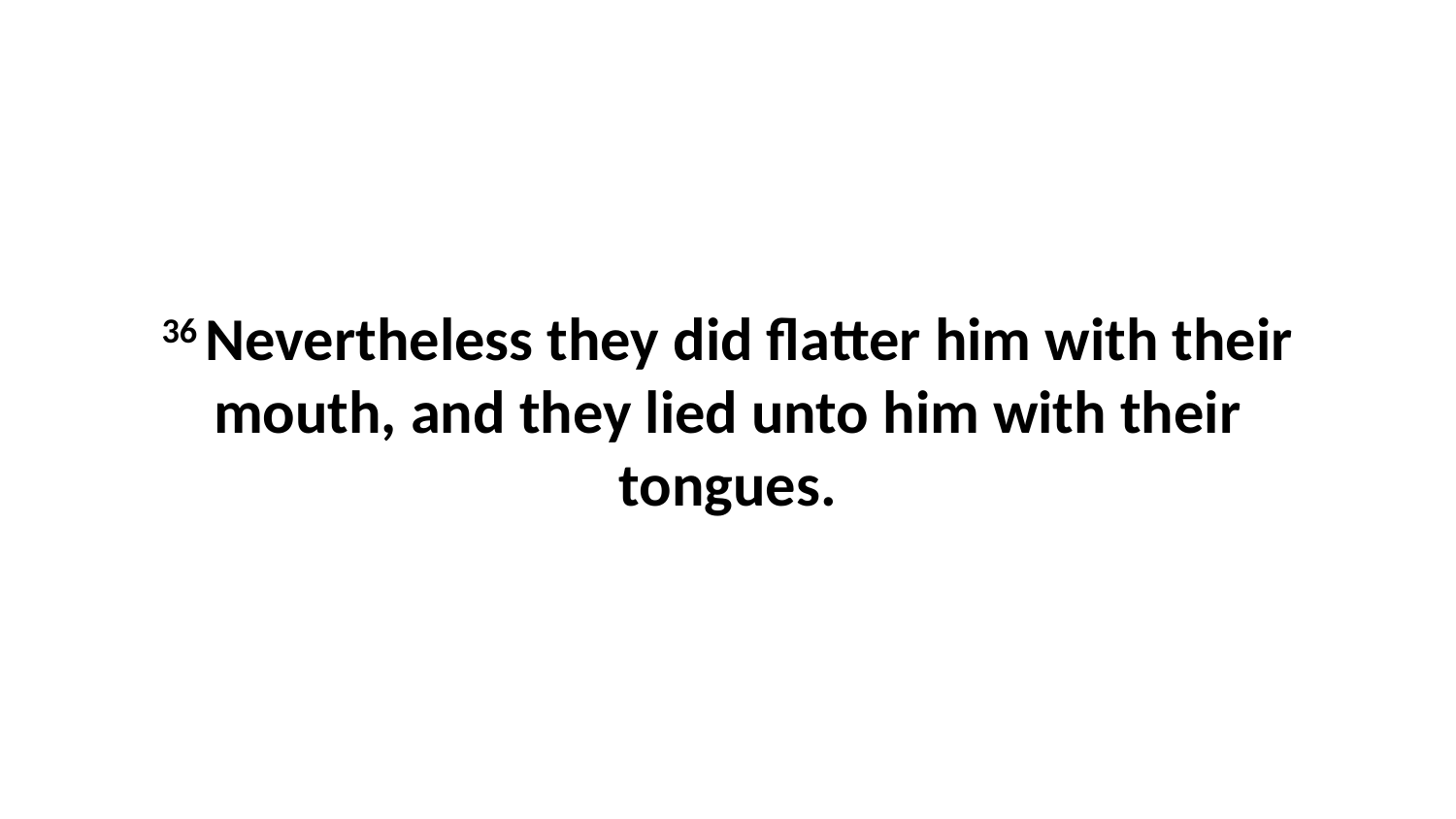

36 Nevertheless they did flatter him with their mouth, and they lied unto him with their tongues.